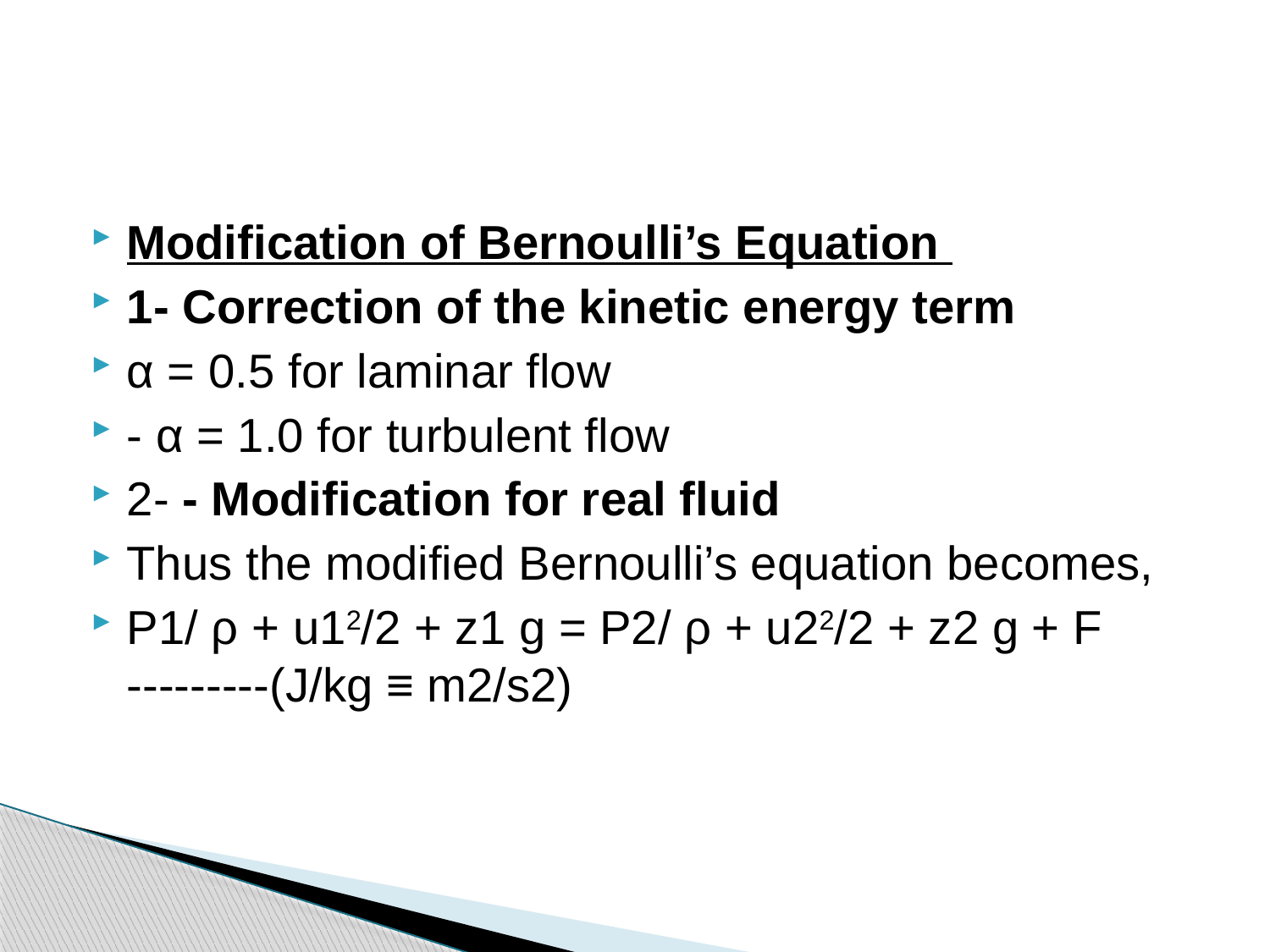

#
Modification of Bernoulli’s Equation
1- Correction of the kinetic energy term
α = 0.5 for laminar flow
- α = 1.0 for turbulent flow
2- - Modification for real fluid
Thus the modified Bernoulli’s equation becomes,
P1/ ρ + u12/2 + z1 g = P2/ ρ + u22/2 + z2 g + F ---------(J/kg ≡ m2/s2)